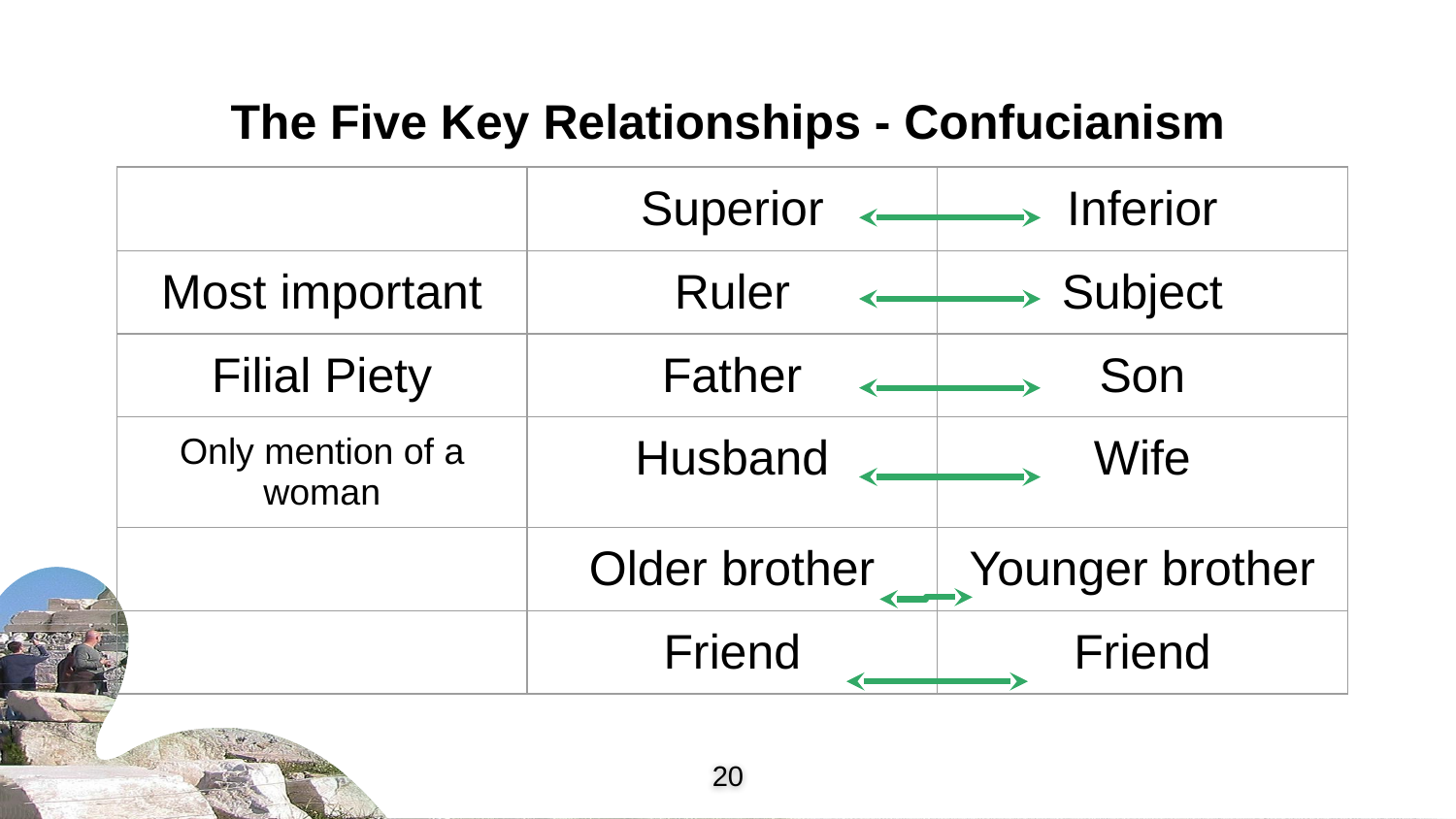

# The Five Key Relationships - Confucianism
|  | Superior | Inferior |
| --- | --- | --- |
| Most important | Ruler | Subject |
| Filial Piety | Father | Son |
| Only mention of a woman | Husband | Wife |
|  | Older brother | Younger brother |
|  | Friend | Friend |
20